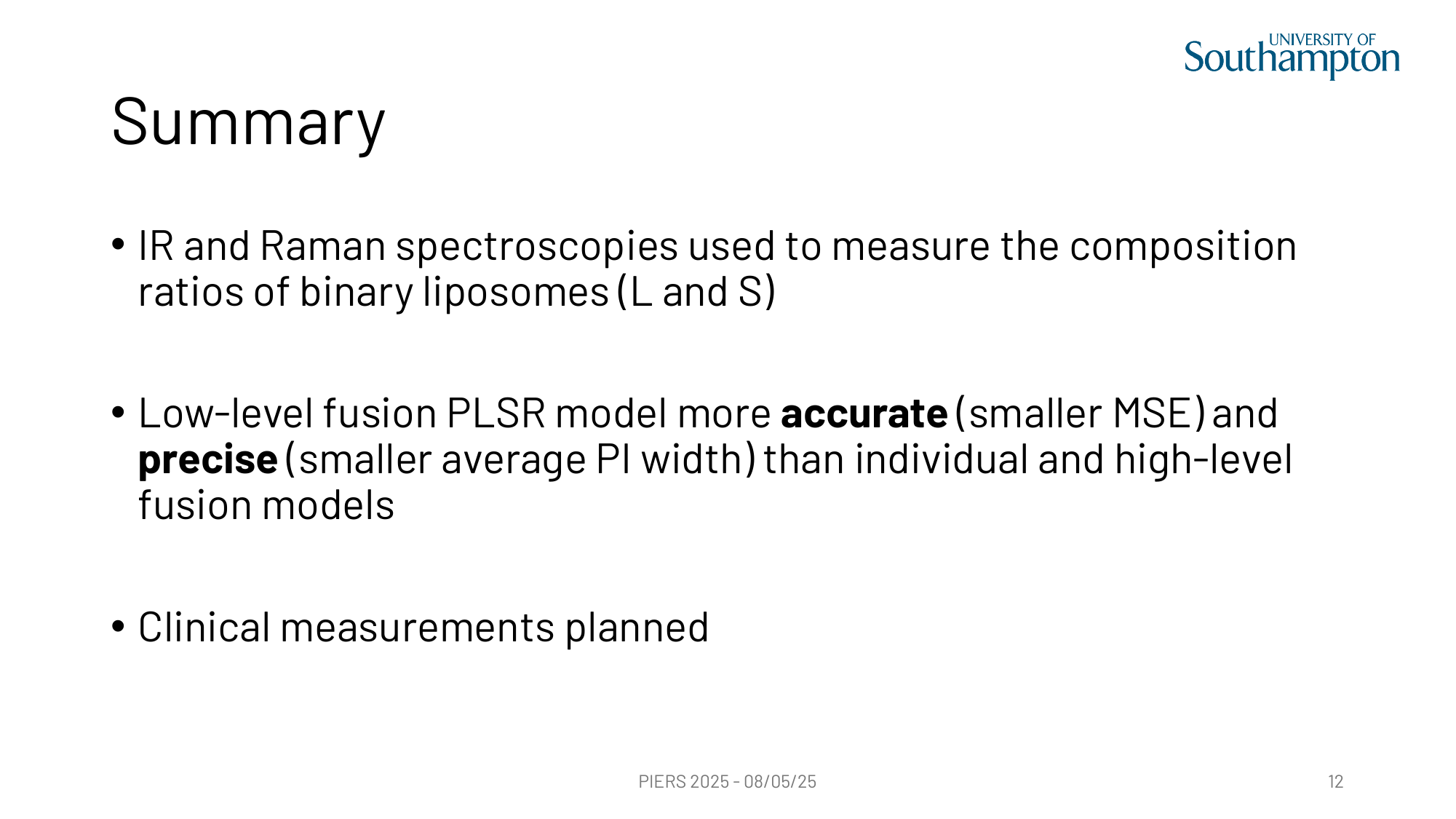

# Summary
IR and Raman spectroscopies used to measure the composition ratios of binary liposomes (L and S)

Low-level fusion PLSR model more accurate (smaller MSE) and precise (smaller average PI width) than individual and high-level fusion models

Clinical measurements planned
PIERS 2025 - 08/05/25
12